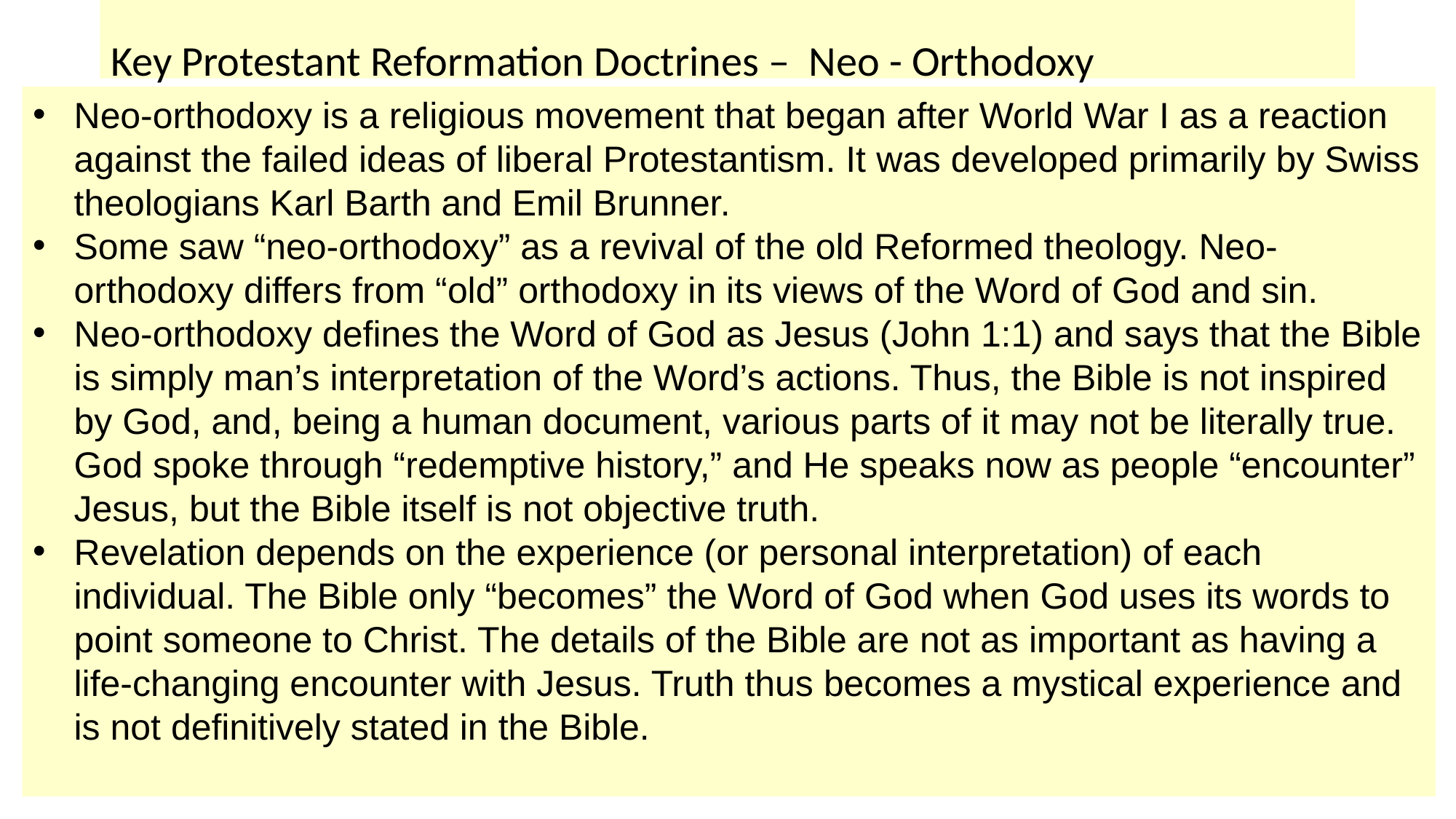

# Key Protestant Reformation Doctrines –  Neo - Orthodoxy
Neo-orthodoxy is a religious movement that began after World War I as a reaction against the failed ideas of liberal Protestantism. It was developed primarily by Swiss theologians Karl Barth and Emil Brunner.
Some saw “neo-orthodoxy” as a revival of the old Reformed theology. Neo-orthodoxy differs from “old” orthodoxy in its views of the Word of God and sin.
Neo-orthodoxy defines the Word of God as Jesus (John 1:1) and says that the Bible is simply man’s interpretation of the Word’s actions. Thus, the Bible is not inspired by God, and, being a human document, various parts of it may not be literally true. God spoke through “redemptive history,” and He speaks now as people “encounter” Jesus, but the Bible itself is not objective truth.
Revelation depends on the experience (or personal interpretation) of each individual. The Bible only “becomes” the Word of God when God uses its words to point someone to Christ. The details of the Bible are not as important as having a life-changing encounter with Jesus. Truth thus becomes a mystical experience and is not definitively stated in the Bible.